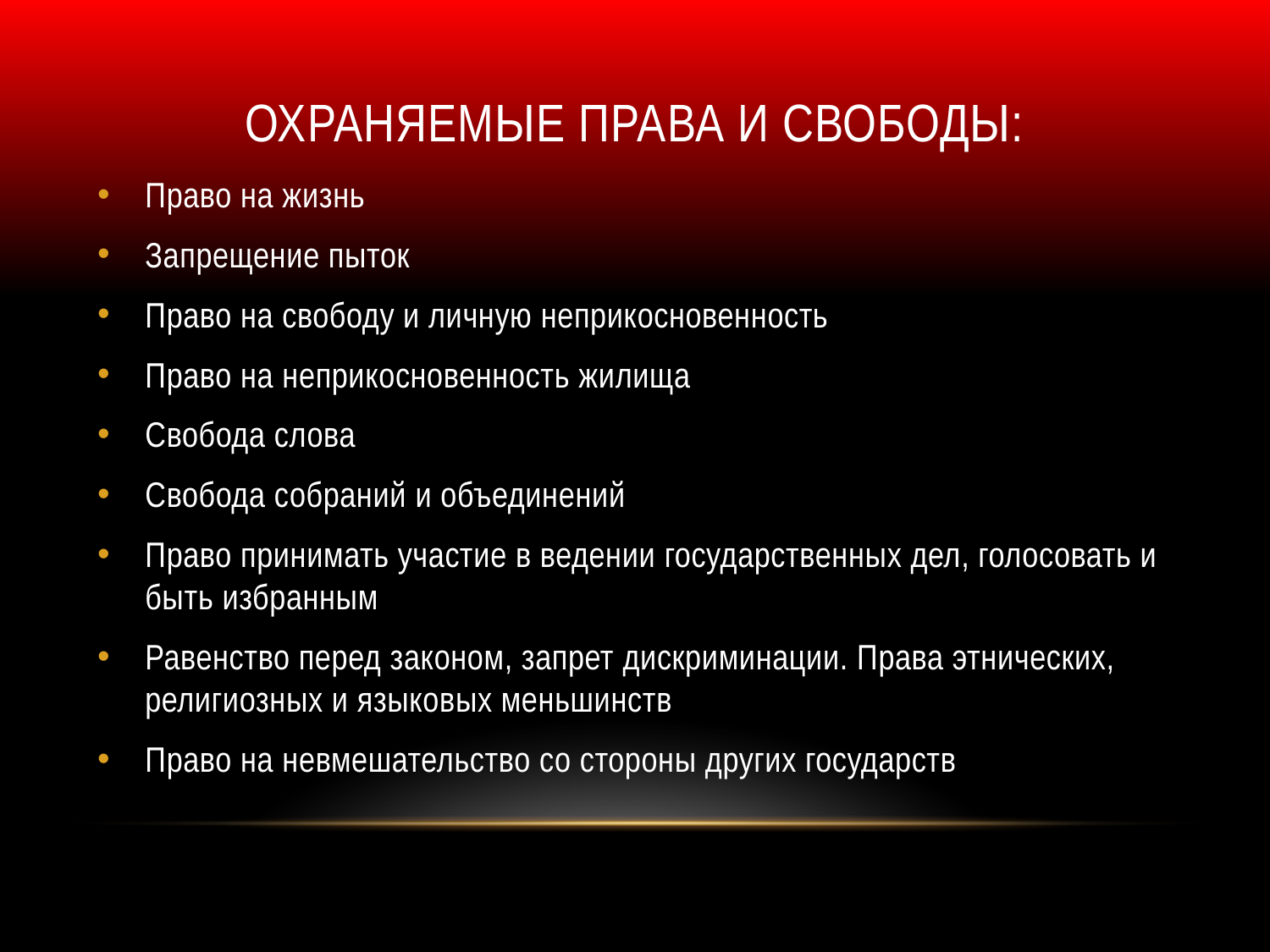

# Охраняемые права и свободы:
Право на жизнь
Запрещение пыток
Право на свободу и личную неприкосновенность
Право на неприкосновенность жилища
Свобода слова
Свобода собраний и объединений
Право принимать участие в ведении государственных дел, голосовать и быть избранным
Равенство перед законом, запрет дискриминации. Права этнических, религиозных и языковых меньшинств
Право на невмешательство со стороны других государств